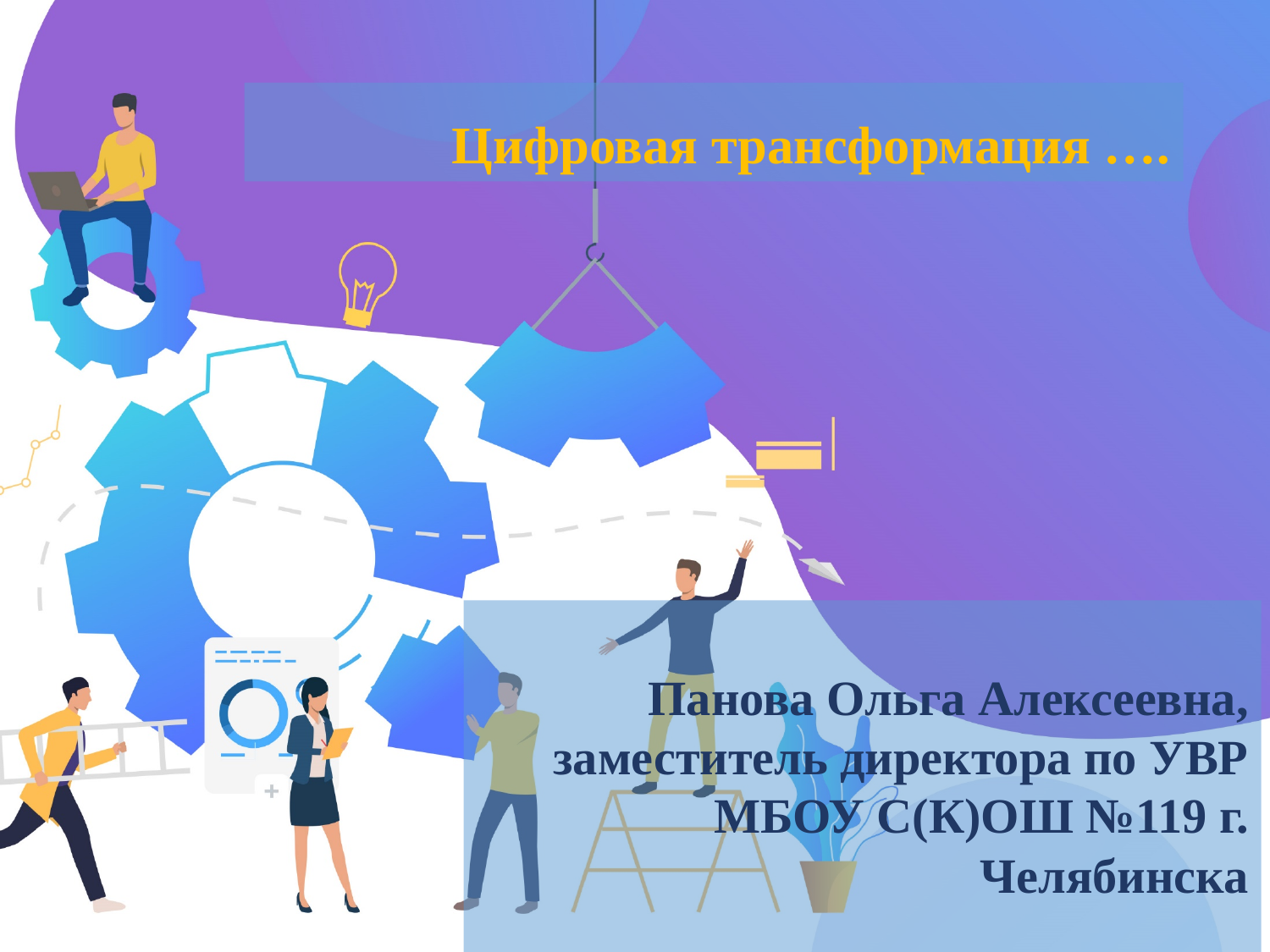

# Цифровая трансформация ….

Панова Ольга Алексеевна, заместитель директора по УВР
МБОУ С(К)ОШ №119 г. Челябинска